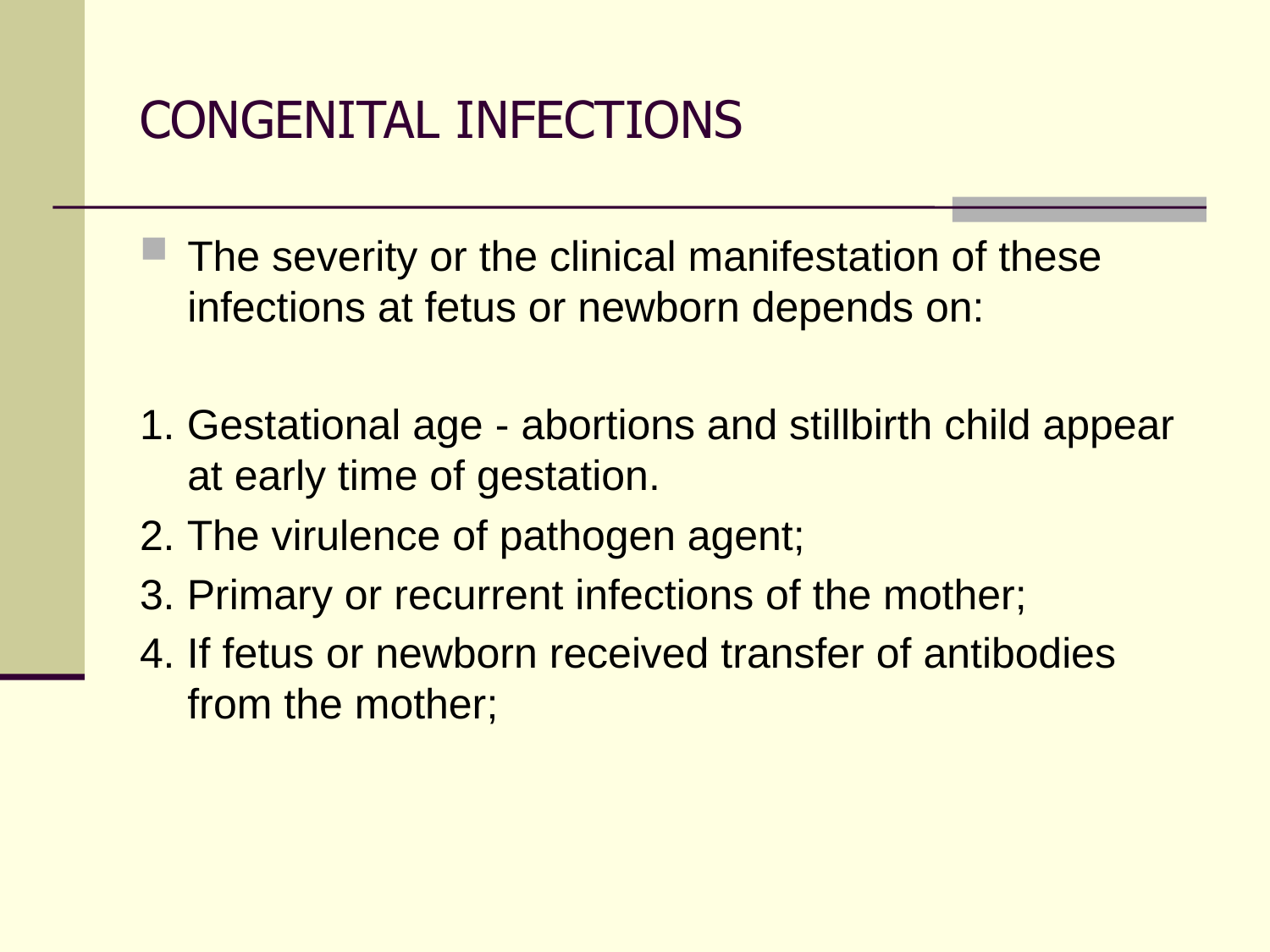

# CONGENITAL INFECTIONS
The severity or the clinical manifestation of these infections at fetus or newborn depends on:

1. Gestational age - abortions and stillbirth child appear at early time of gestation.
2. The virulence of pathogen agent;
3. Primary or recurrent infections of the mother;
4. If fetus or newborn received transfer of antibodies from the mother;